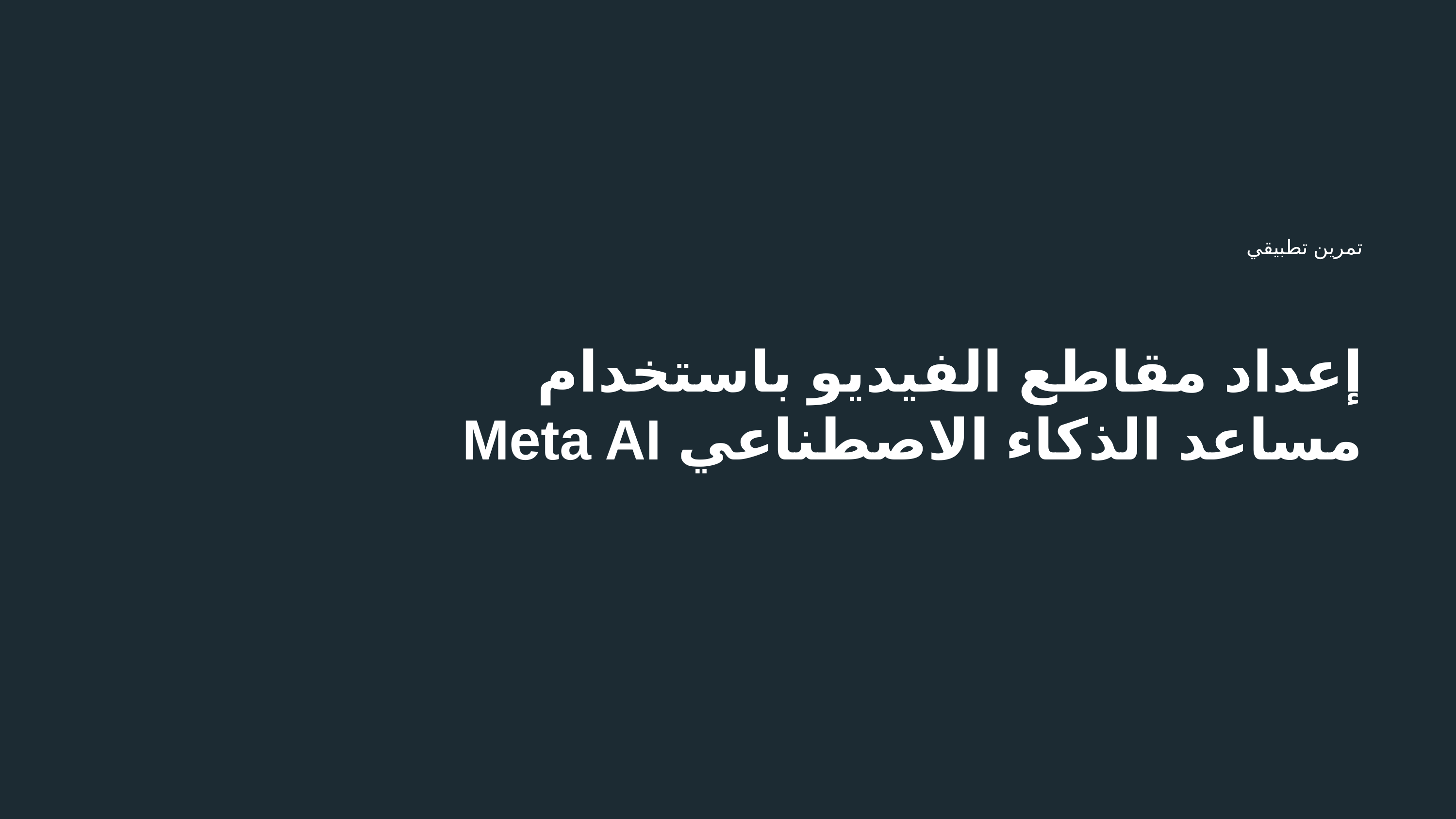

تمرين تطبيقي
# إعداد مقاطع الفيديو باستخدام مساعد الذكاء الاصطناعي Meta AI